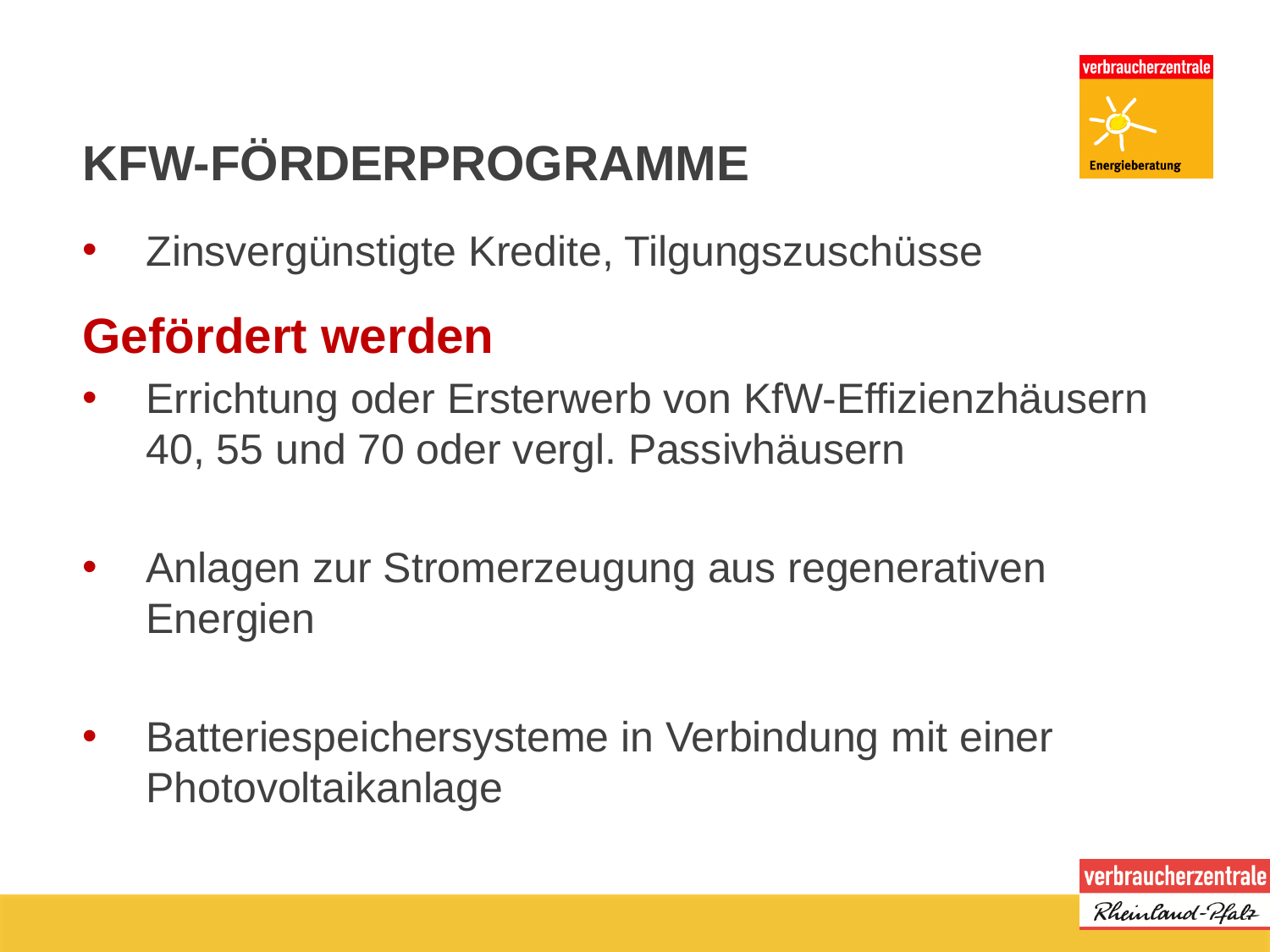

KFW-FÖRDERPROGRAMME

Zinsvergünstigte Kredite, Tilgungszuschüsse

Gefördert werden
Errichtung oder Ersterwerb von KfW-Effizienzhäusern 40, 55 und 70 oder vergl. Passivhäusern

Anlagen zur Stromerzeugung aus regenerativen Energien

Batteriespeichersysteme in Verbindung mit einer Photovoltaikanlage